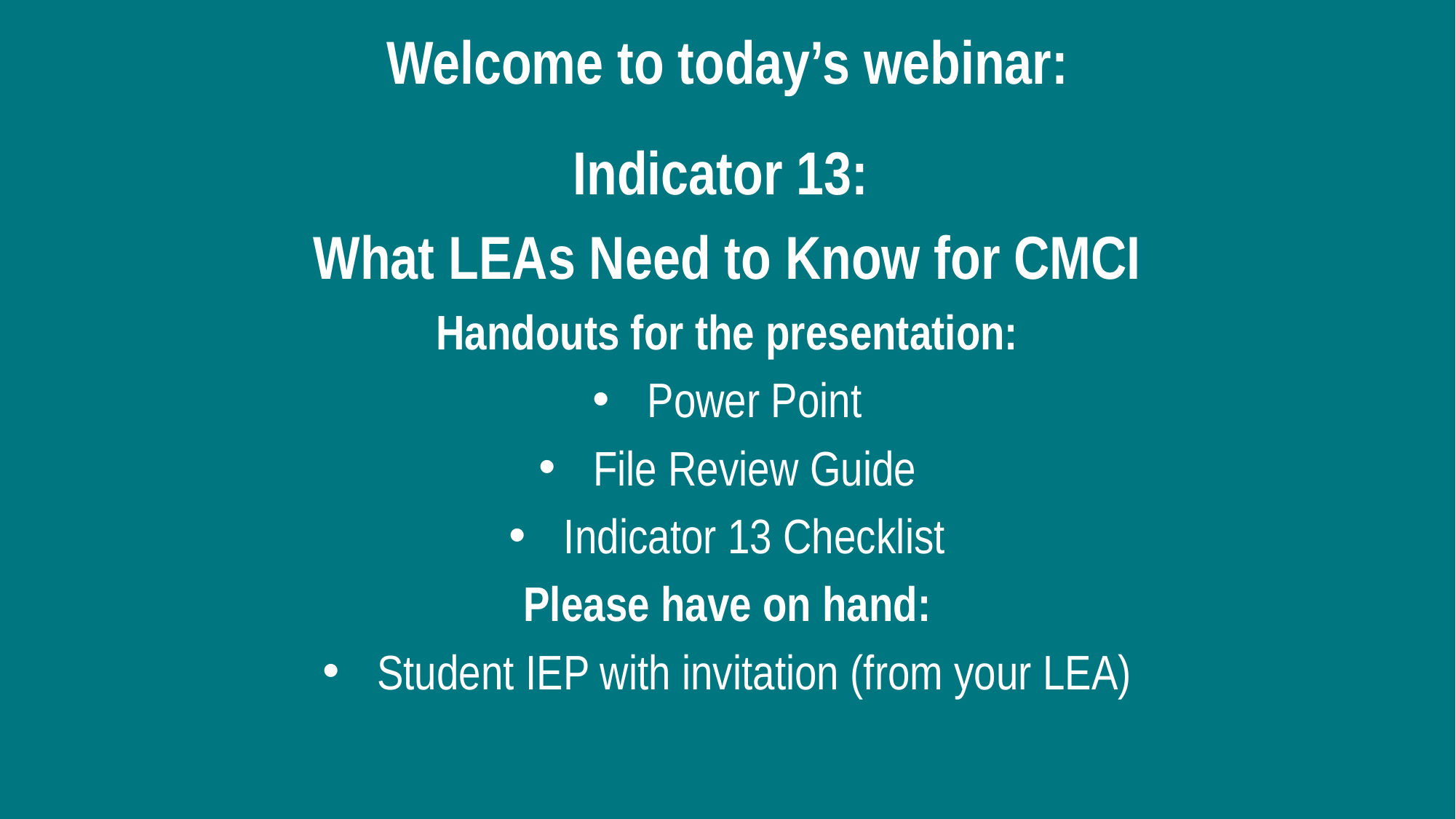

Welcome to today’s webinar:

Indicator 13:
What LEAs Need to Know for CMCI
Handouts for the presentation:
Power Point
File Review Guide
Indicator 13 Checklist
Please have on hand:
Student IEP with invitation (from your LEA)